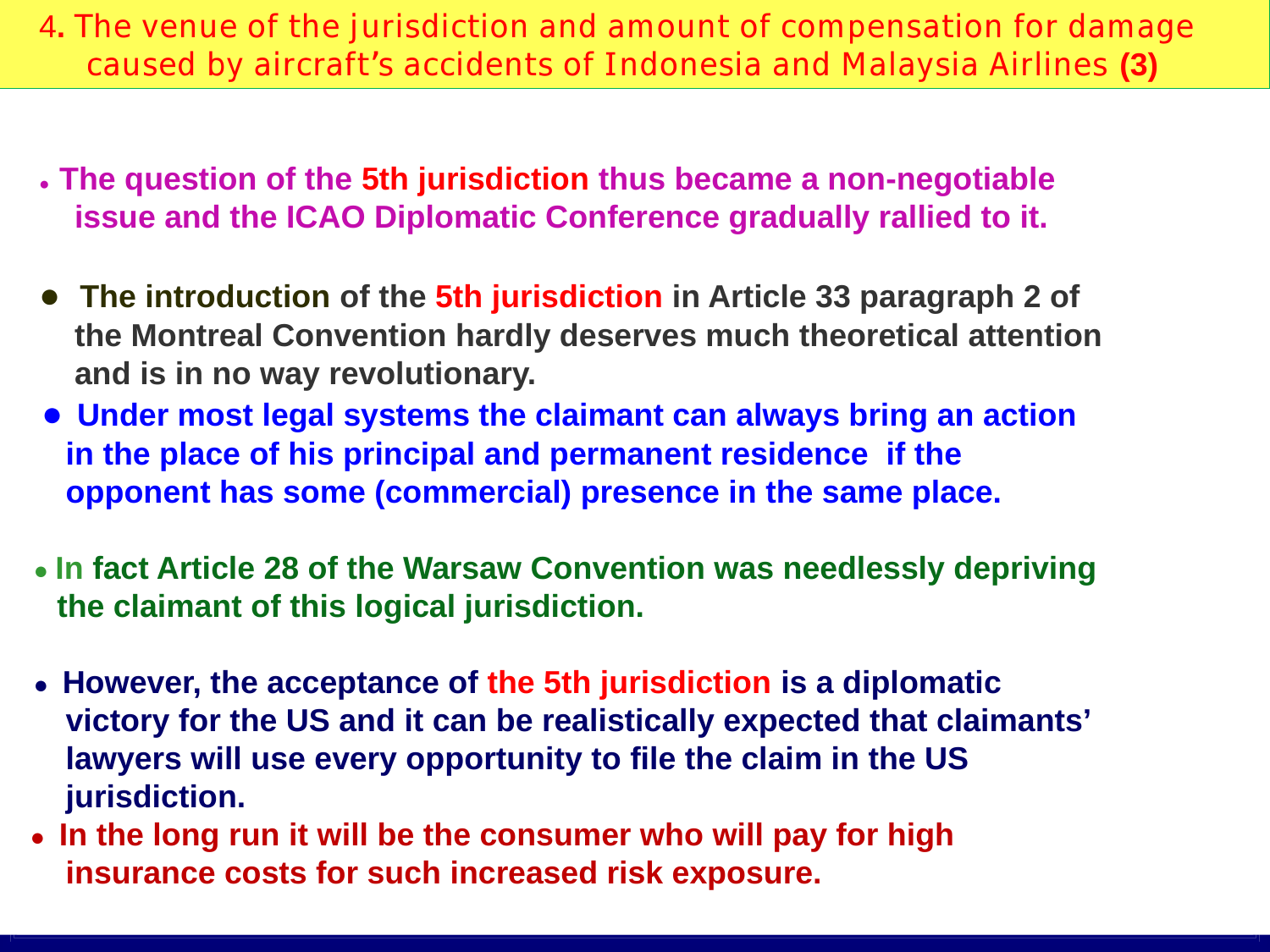

4. The venue of the jurisdiction and amount of compensation for damage
        caused by aircraft’s accidents of Indonesia and Malaysia Airlines (3)

   ●  The question of the 5th jurisdiction thus became a non-negotiable
       issue and the ICAO Diplomatic Conference gradually rallied to it.

   ●  The introduction of the 5th jurisdiction in Article 33 paragraph 2 of
       the Montreal Convention hardly deserves much theoretical attention
       and is in no way revolutionary.
   ●  Under most legal systems the claimant can always bring an action
      in the place of his principal and permanent residence  if the
      opponent has some (commercial) presence in the same place.

   ● In fact Article 28 of the Warsaw Convention was needlessly depriving
     the claimant of this logical jurisdiction.

   ●  However, the acceptance of the 5th jurisdiction is a diplomatic
      victory for the US and it can be realistically expected that claimants’
      lawyers will use every opportunity to file the claim in the US
      jurisdiction.
  ●  In the long run it will be the consumer who will pay for high
      insurance costs for such increased risk exposure.

42